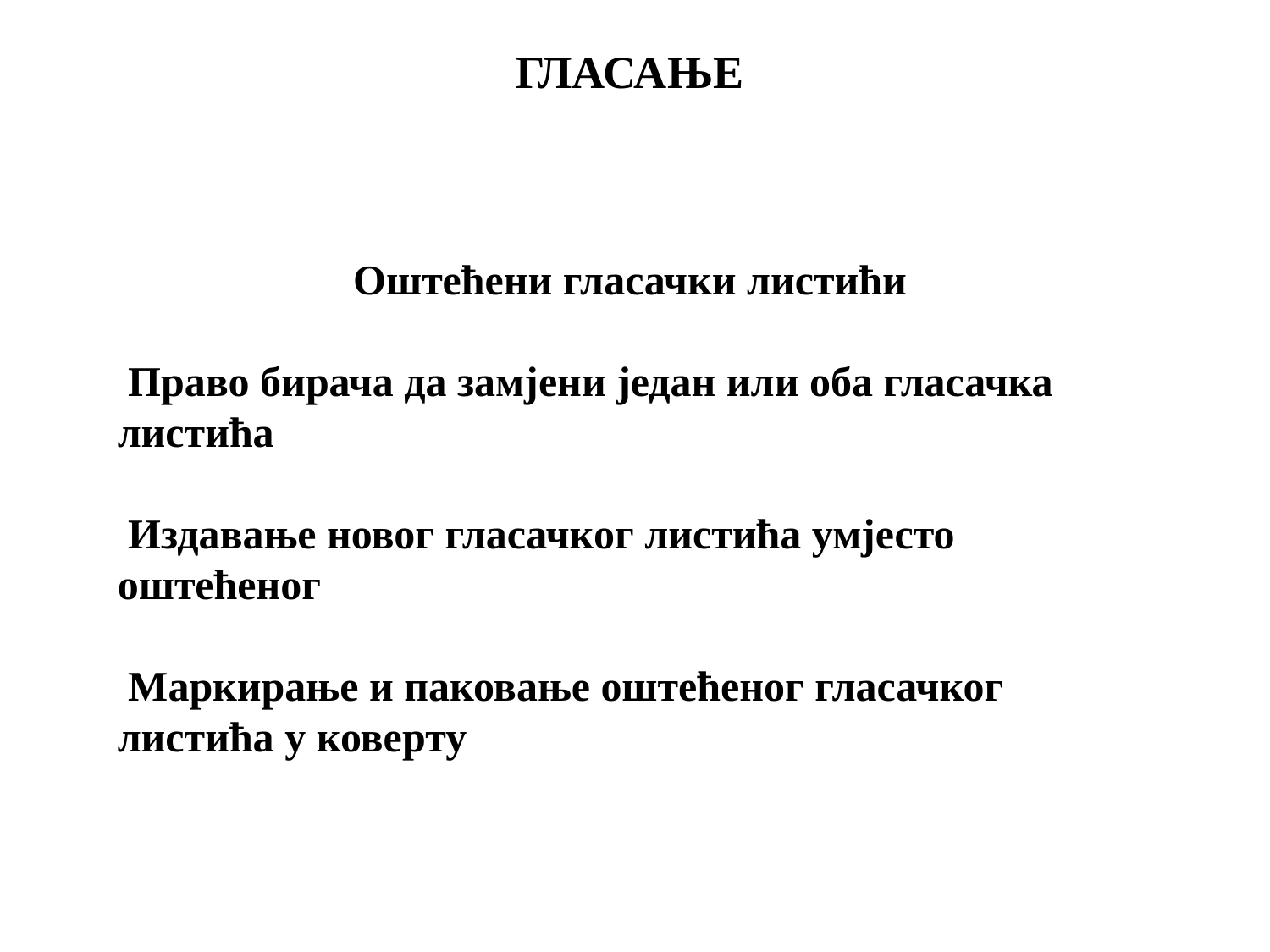

ГЛАСАЊЕ
Оштећени гласачки листићи

 Право бирача да замјени један или оба гласачка листића

 Издавање новог гласачког листића умјесто оштећеног

 Маркирање и паковање оштећеног гласачког листића у коверту